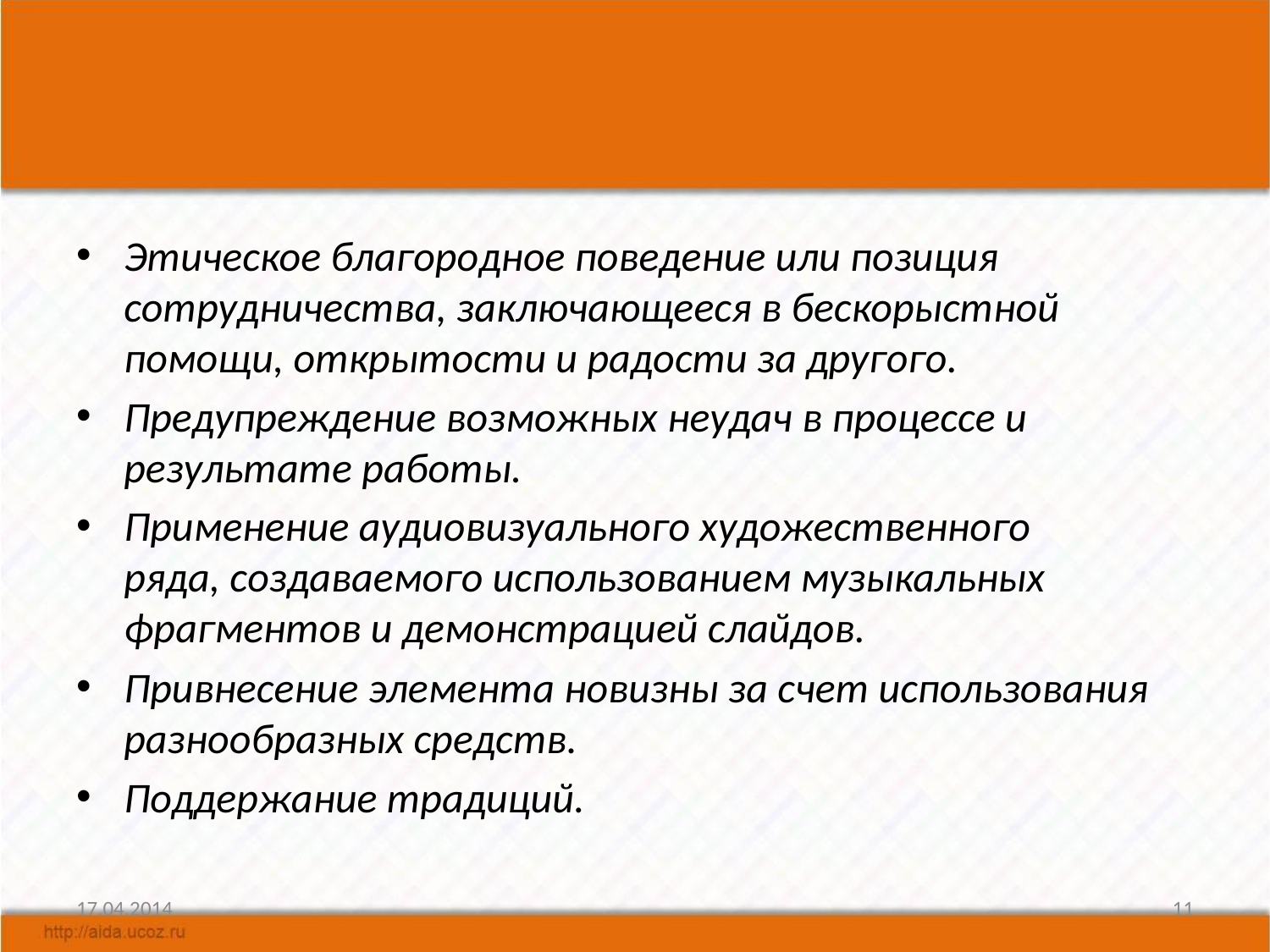

#
Этическое благородное поведение или позиция сотрудничества, заключающееся в бескорыстной помощи, открытости и радости за другого.
Предупреждение возможных неудач в процессе и результате работы.
Применение аудиовизуального художественного ряда, создаваемого использованием музыкальных фрагментов и демонстрацией слайдов.
Привнесение элемента новизны за счет использования разнообразных средств.
Поддержание традиций.
17.04.2014
11